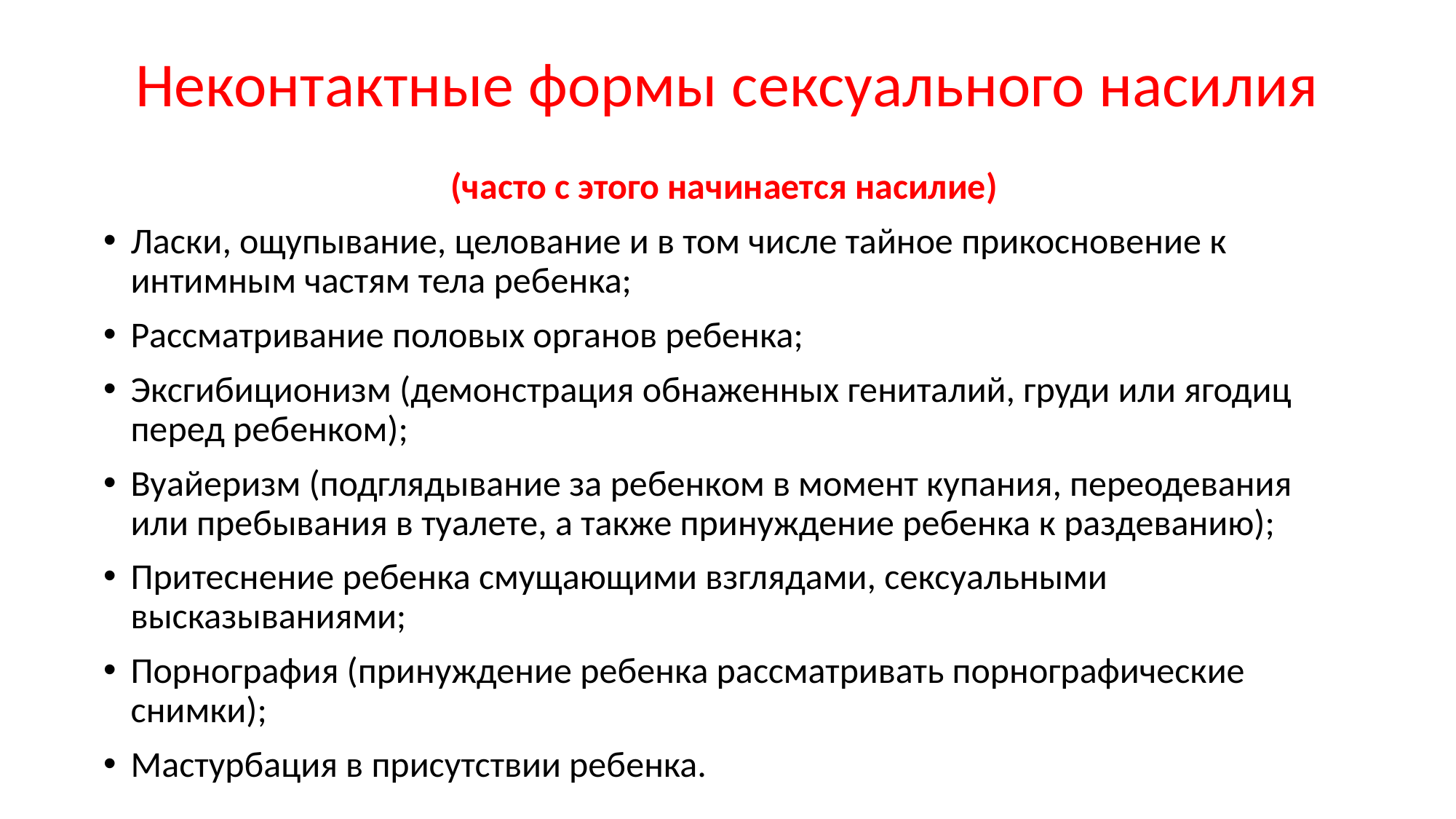

# Неконтактные формы сексуального насилия
 (часто с этого начинается насилие)
Ласки, ощупывание, целование и в том числе тайное прикосновение к интимным частям тела ребенка;
Рассматривание половых органов ребенка;
Эксгибиционизм (демонстрация обнаженных гениталий, груди или ягодиц перед ребенком);
Вуайеризм (подглядывание за ребенком в момент купания, переодевания или пребывания в туалете, а также принуждение ребенка к раздеванию);
Притеснение ребенка смущающими взглядами, сексуальными высказываниями;
Порнография (принуждение ребенка рассматривать порнографические снимки);
Мастурбация в присутствии ребенка.